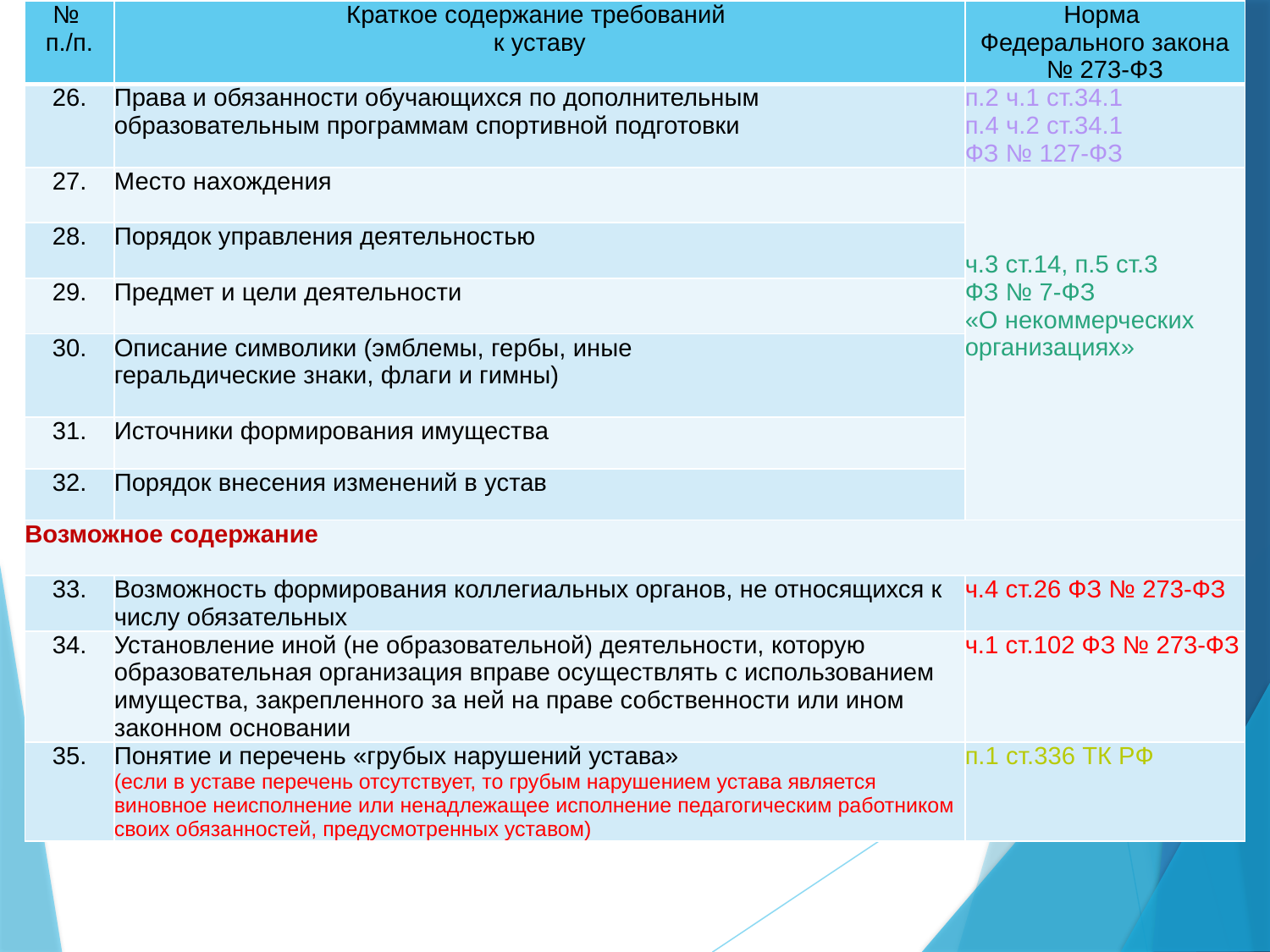

| № п./п. | Краткое содержание требований к уставу | Норма Федерального закона № 273-ФЗ |
| --- | --- | --- |
| 26. | Права и обязанности обучающихся по дополнительным образовательным программам спортивной подготовки | п.2 ч.1 ст.34.1 п.4 ч.2 ст.34.1 ФЗ № 127-ФЗ |
| 27. | Место нахождения | ч.3 ст.14, п.5 ст.3 ФЗ № 7-ФЗ «О некоммерческих организациях» |
| 28. | Порядок управления деятельностью |  |
| 29. | Предмет и цели деятельности |  |
| 30. | Описание символики (эмблемы, гербы, иные геральдические знаки, флаги и гимны) |  |
| 31. | Источники формирования имущества |  |
| 32. | Порядок внесения изменений в устав |  |
| Возможное содержание |  |  |
| 33. | Возможность формирования коллегиальных органов, не относящихся к числу обязательных | ч.4 ст.26 ФЗ № 273-ФЗ |
| 34. | Установление иной (не образовательной) деятельности, которую образовательная организация вправе осуществлять с использованием имущества, закрепленного за ней на праве собственности или ином законном основании | ч.1 ст.102 ФЗ № 273-ФЗ |
| 35. | Понятие и перечень «грубых нарушений устава» (если в уставе перечень отсутствует, то грубым нарушением устава является виновное неисполнение или ненадлежащее исполнение педагогическим работником своих обязанностей, предусмотренных уставом) | п.1 ст.336 ТК РФ |